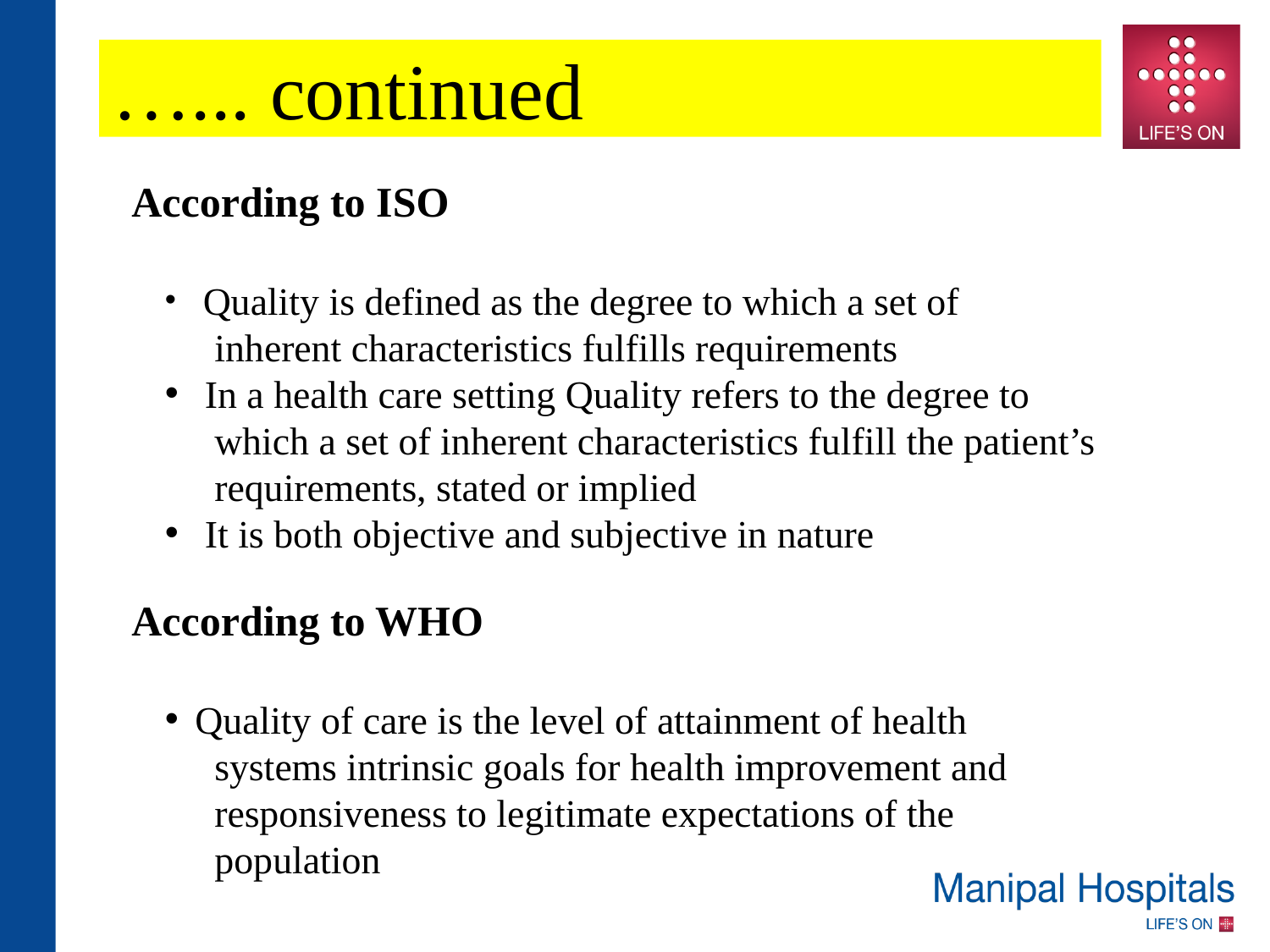

…... continued
According to ISO

 Quality is defined as the degree to which a set of
  inherent characteristics fulfills requirements
 In a health care setting Quality refers to the degree to
  which a set of inherent characteristics fulfill the patient’s
  requirements, stated or implied
 It is both objective and subjective in nature

According to WHO

Quality of care is the level of attainment of health
  systems intrinsic goals for health improvement and
  responsiveness to legitimate expectations of the
  population